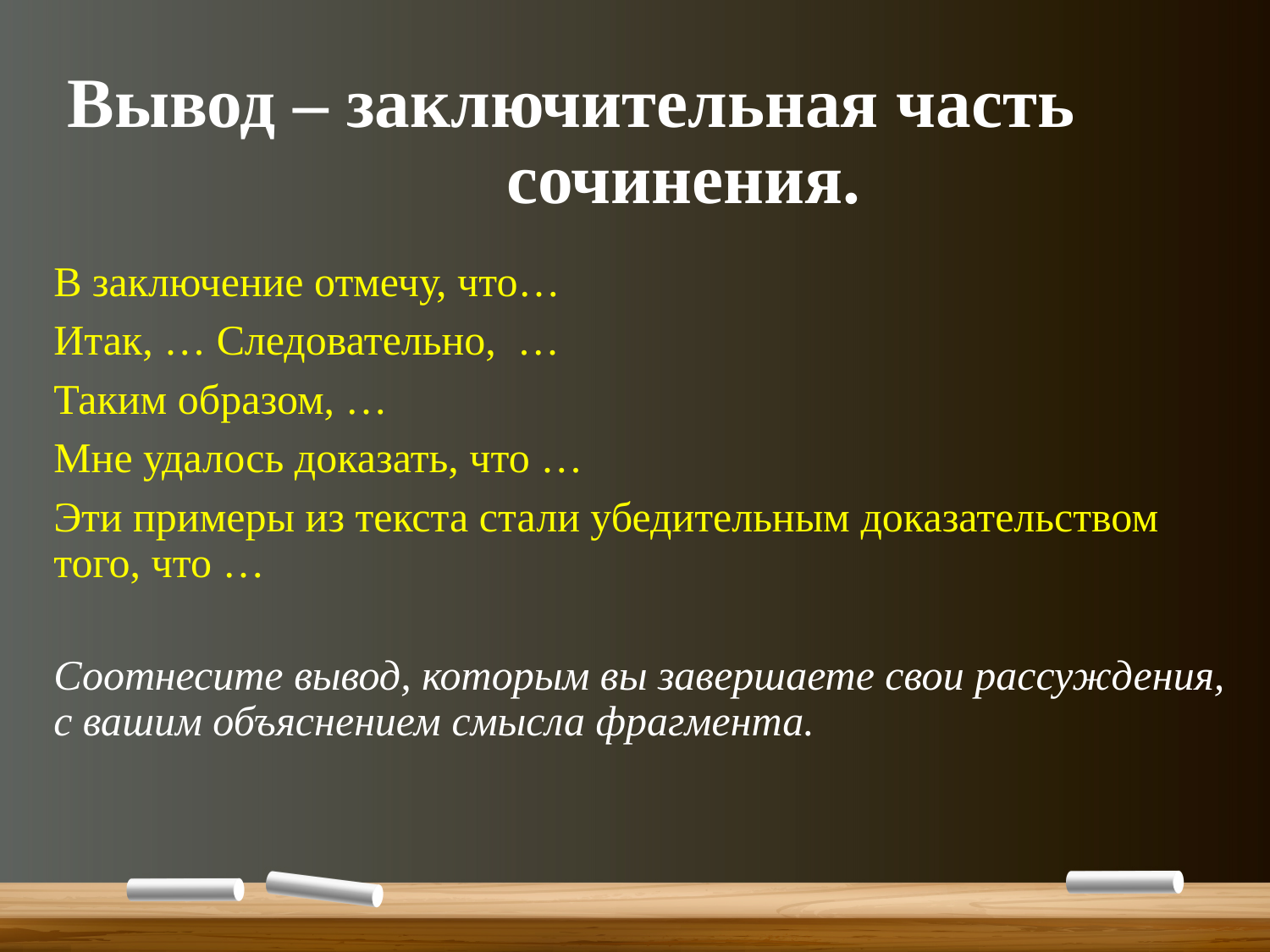

# Вывод – заключительная часть сочинения.
В заключение отмечу, что…
Итак, … Следовательно,  …
Таким образом, …
Мне удалось доказать, что …
Эти примеры из текста стали убедительным доказательством того, что …

Соотнесите вывод, которым вы завершаете свои рассуждения, с вашим объяснением смысла фрагмента.